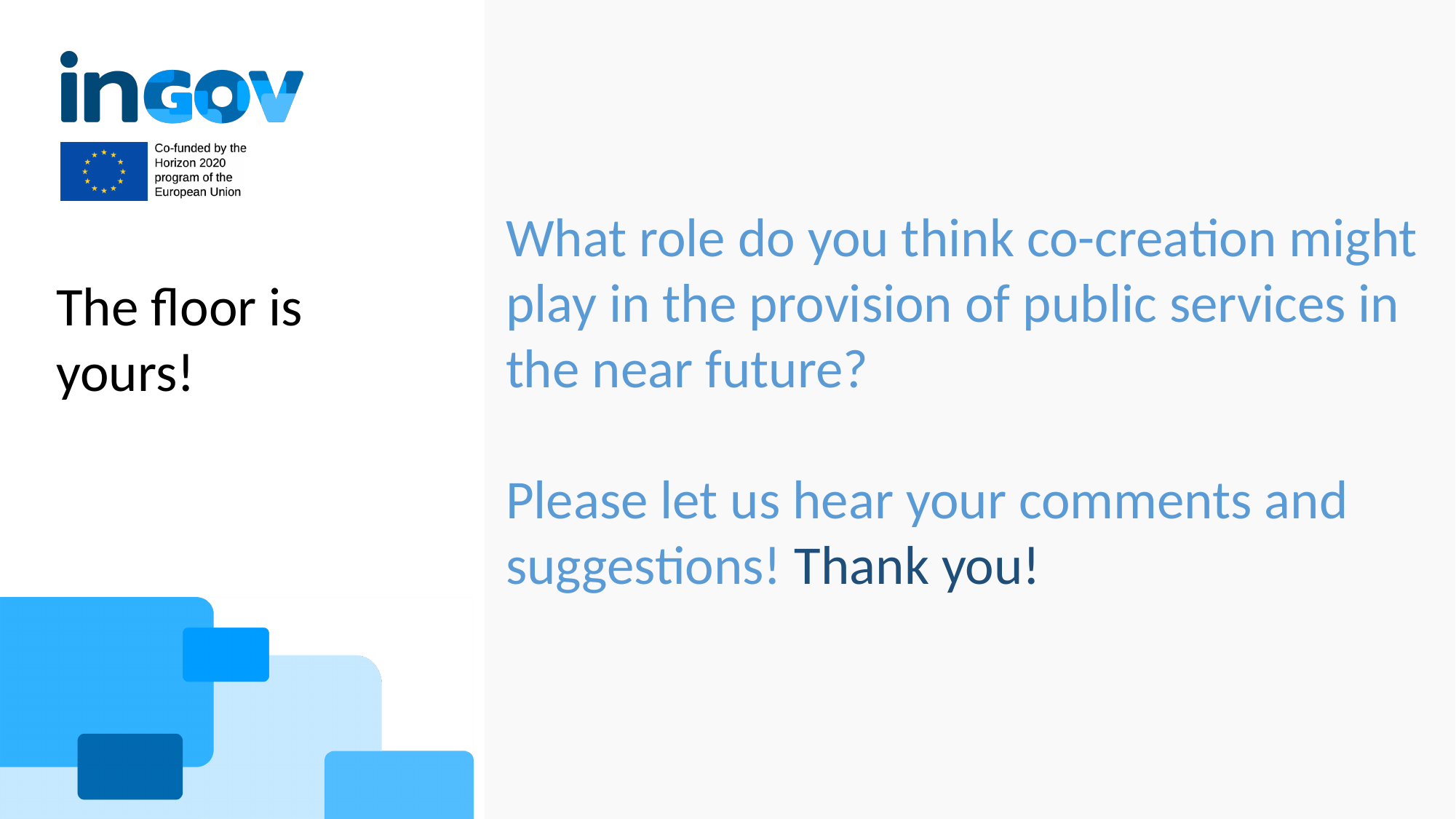

What role do you think co-creation might play in the provision of public services in the near future?

Please let us hear your comments and suggestions! Thank you!

The floor is yours!